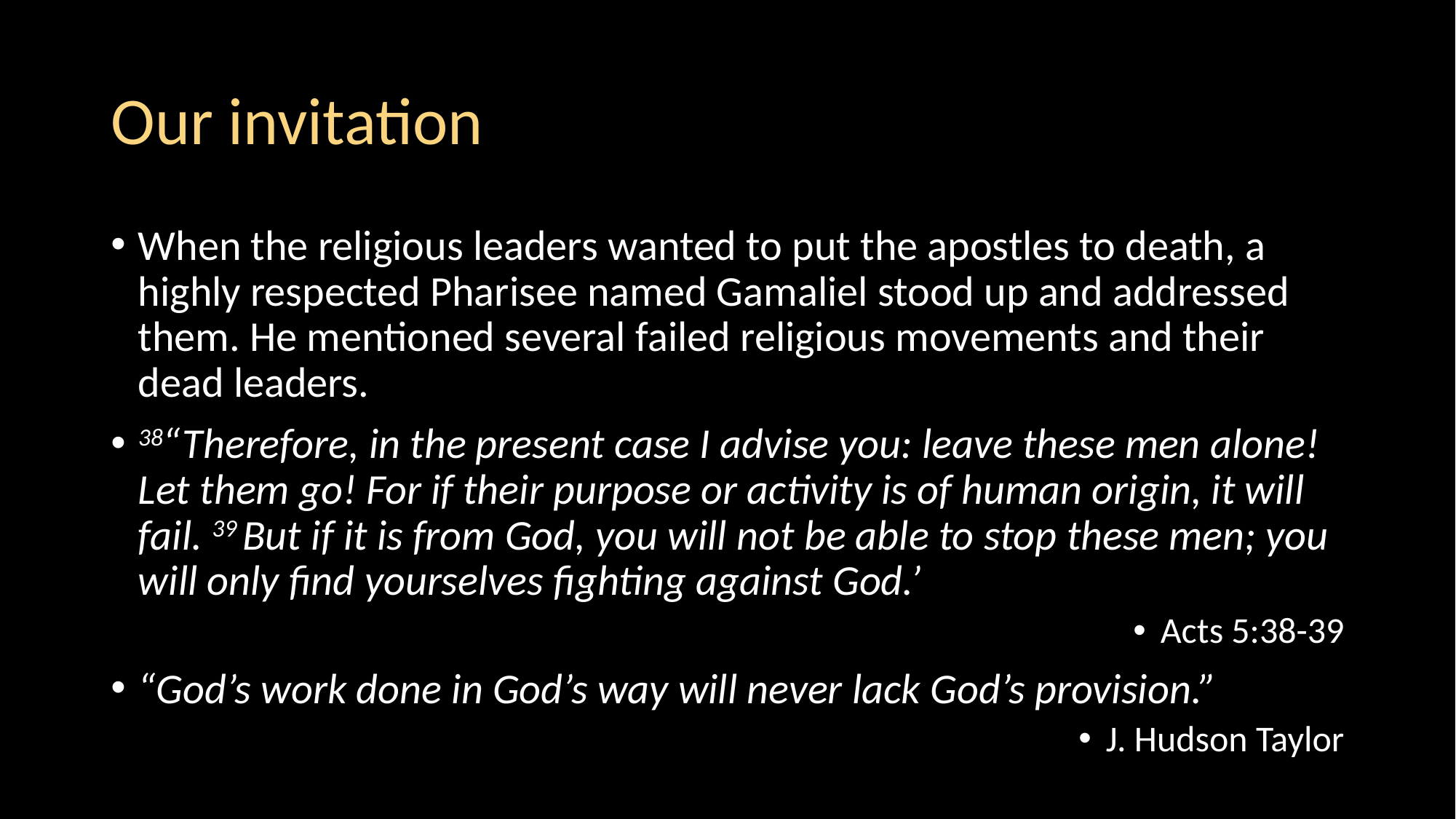

# Our invitation
When the religious leaders wanted to put the apostles to death, a highly respected Pharisee named Gamaliel stood up and addressed them. He mentioned several failed religious movements and their dead leaders.
38“Therefore, in the present case I advise you: leave these men alone! Let them go! For if their purpose or activity is of human origin, it will fail. 39 But if it is from God, you will not be able to stop these men; you will only find yourselves fighting against God.’
Acts 5:38-39
“God’s work done in God’s way will never lack God’s provision.”
J. Hudson Taylor